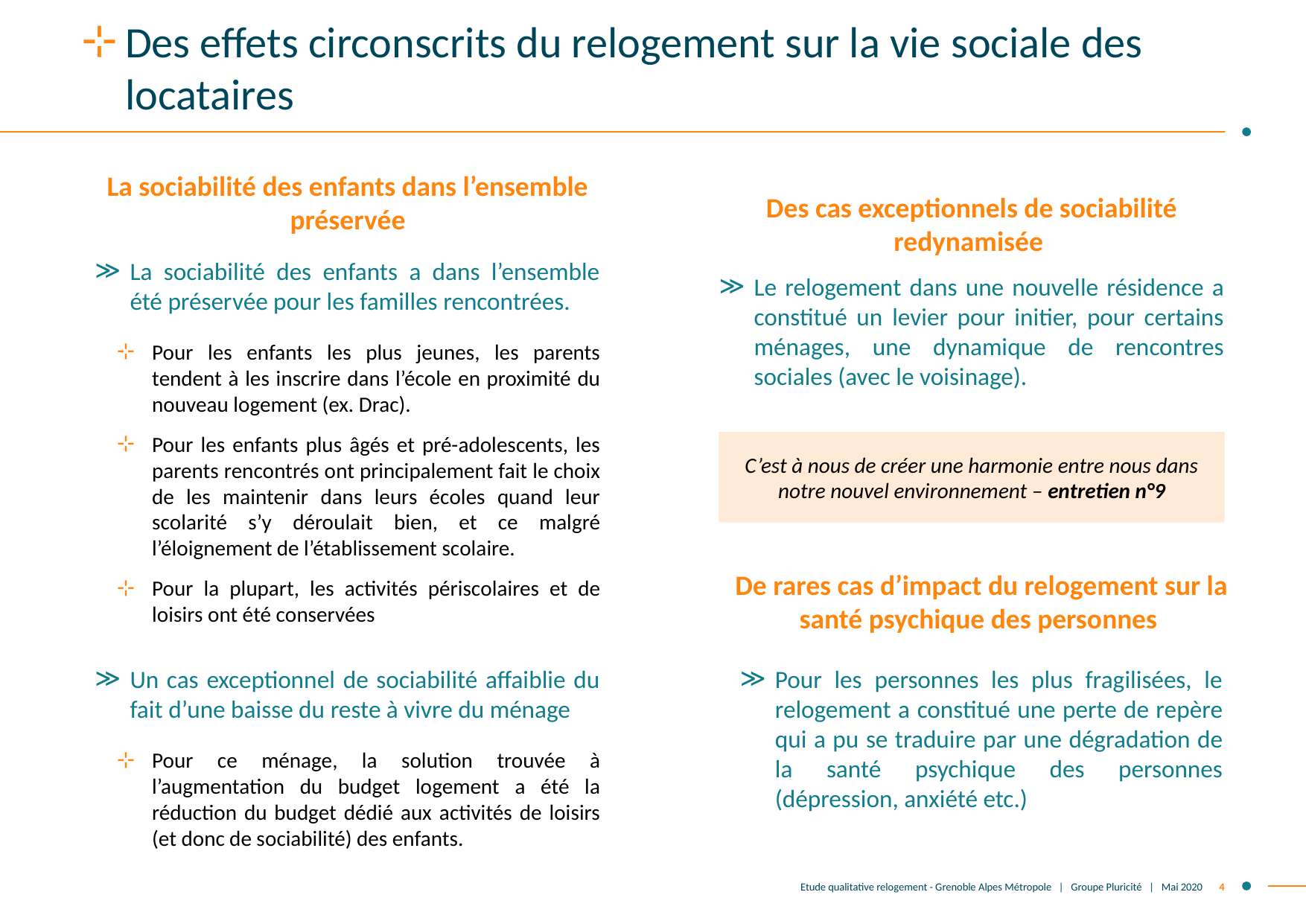

# Des effets circonscrits du relogement sur la vie sociale des locataires
La sociabilité des enfants dans l’ensemble préservée
Des cas exceptionnels de sociabilité redynamisée

La sociabilité des enfants a dans l’ensemble été préservée pour les familles rencontrées.
Pour les enfants les plus jeunes, les parents tendent à les inscrire dans l’école en proximité du nouveau logement (ex. Drac).
Pour les enfants plus âgés et pré-adolescents, les parents rencontrés ont principalement fait le choix de les maintenir dans leurs écoles quand leur scolarité s’y déroulait bien, et ce malgré l’éloignement de l’établissement scolaire.
Pour la plupart, les activités périscolaires et de loisirs ont été conservées
Un cas exceptionnel de sociabilité affaiblie du fait d’une baisse du reste à vivre du ménage
Pour ce ménage, la solution trouvée à l’augmentation du budget logement a été la réduction du budget dédié aux activités de loisirs (et donc de sociabilité) des enfants.
Le relogement dans une nouvelle résidence a constitué un levier pour initier, pour certains ménages, une dynamique de rencontres sociales (avec le voisinage).

C’est à nous de créer une harmonie entre nous dans notre nouvel environnement – entretien n°9
De rares cas d’impact du relogement sur la santé psychique des personnes
Pour les personnes les plus fragilisées, le relogement a constitué une perte de repère qui a pu se traduire par une dégradation de la santé psychique des personnes (dépression, anxiété etc.)

Etude qualitative relogement - Grenoble Alpes Métropole   |   Groupe Pluricité   |   Mai 2020
4